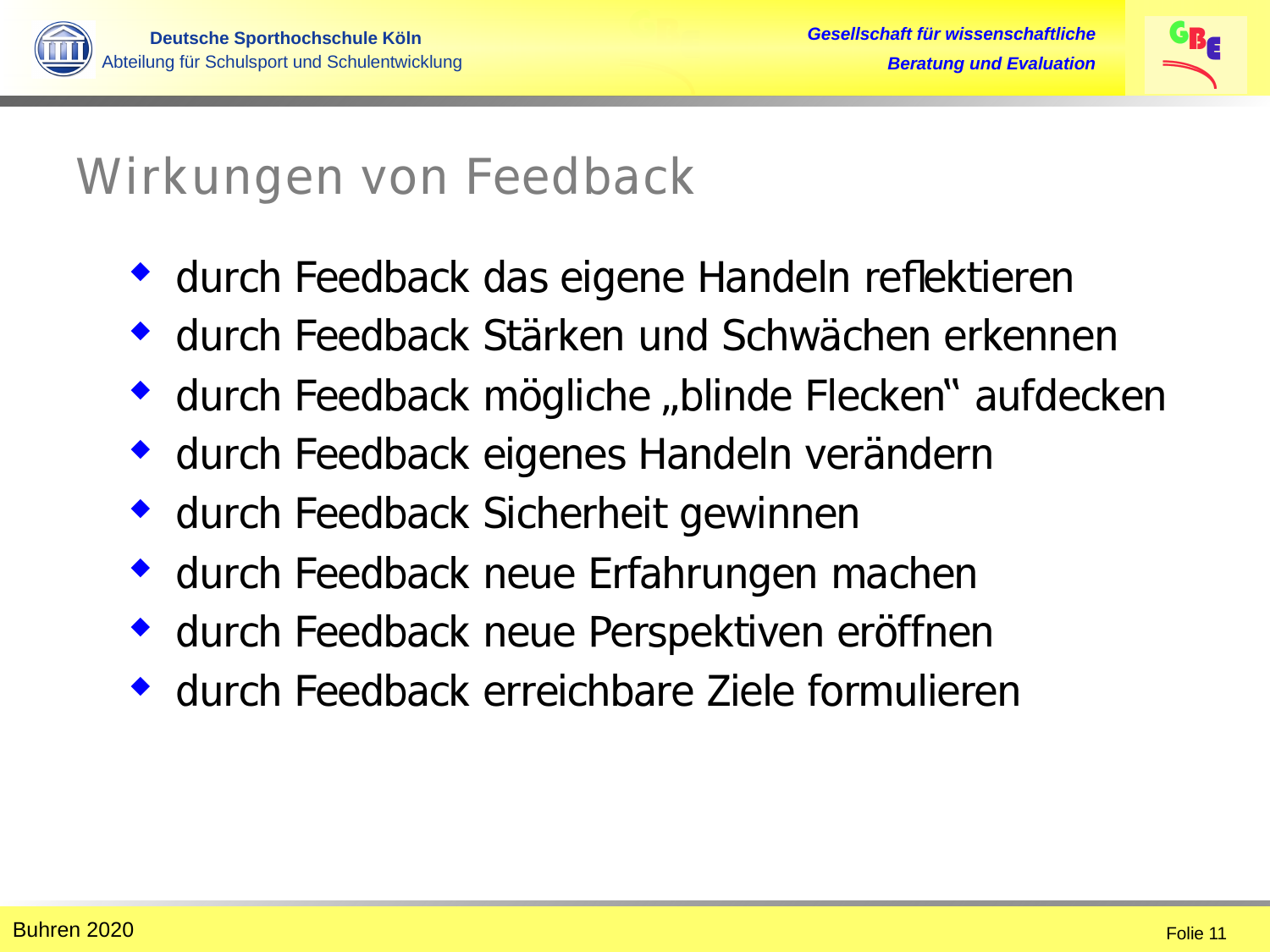

# Wirkungen von Feedback
durch Feedback das eigene Handeln reflektieren
durch Feedback Stärken und Schwächen erkennen
durch Feedback mögliche „blinde Flecken“ aufdecken
durch Feedback eigenes Handeln verändern
durch Feedback Sicherheit gewinnen
durch Feedback neue Erfahrungen machen
durch Feedback neue Perspektiven eröffnen
durch Feedback erreichbare Ziele formulieren